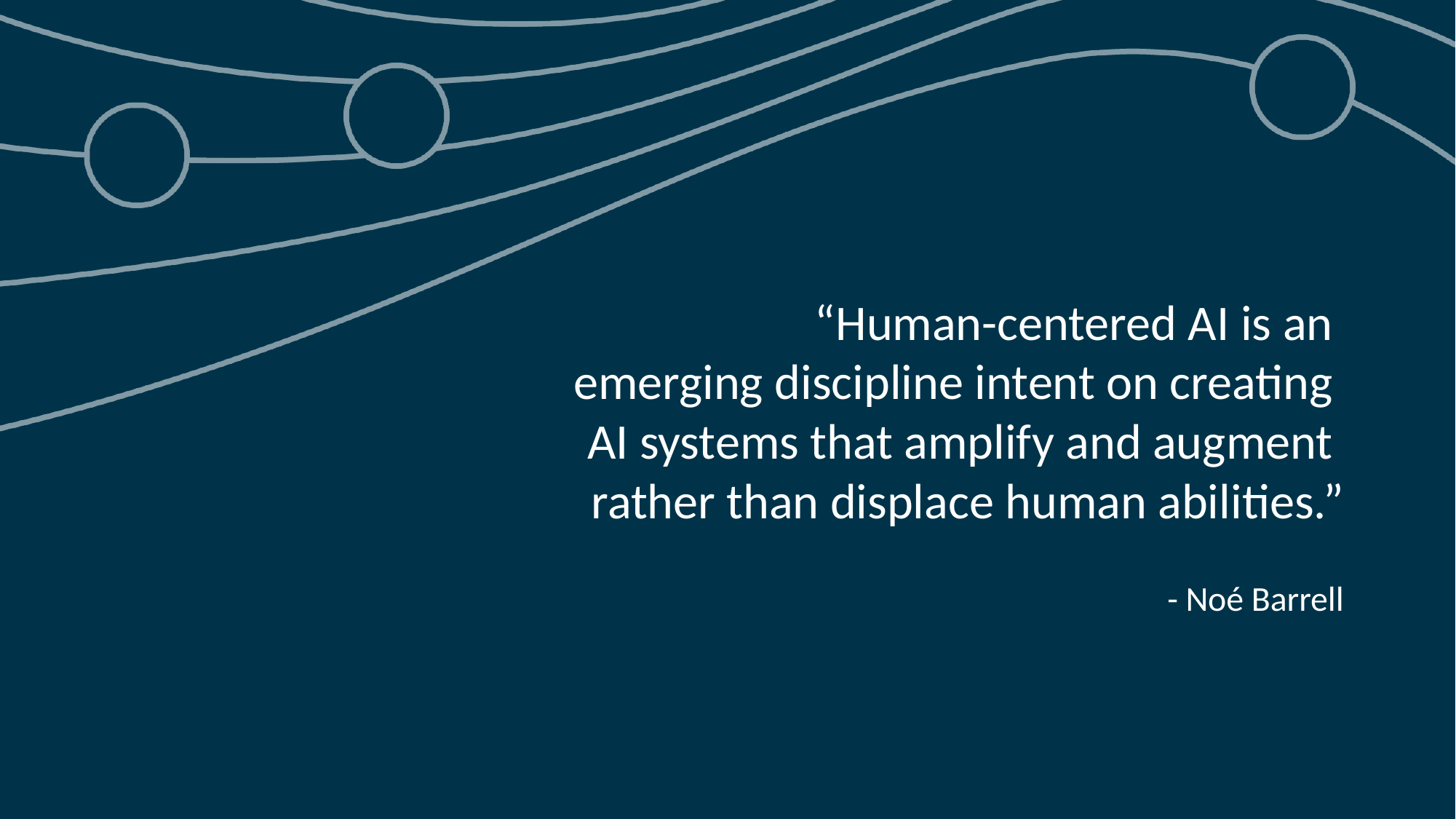

# “Human-centered AI is an emerging discipline intent on creating AI systems that amplify and augment rather than displace human abilities.” - Noé Barrell